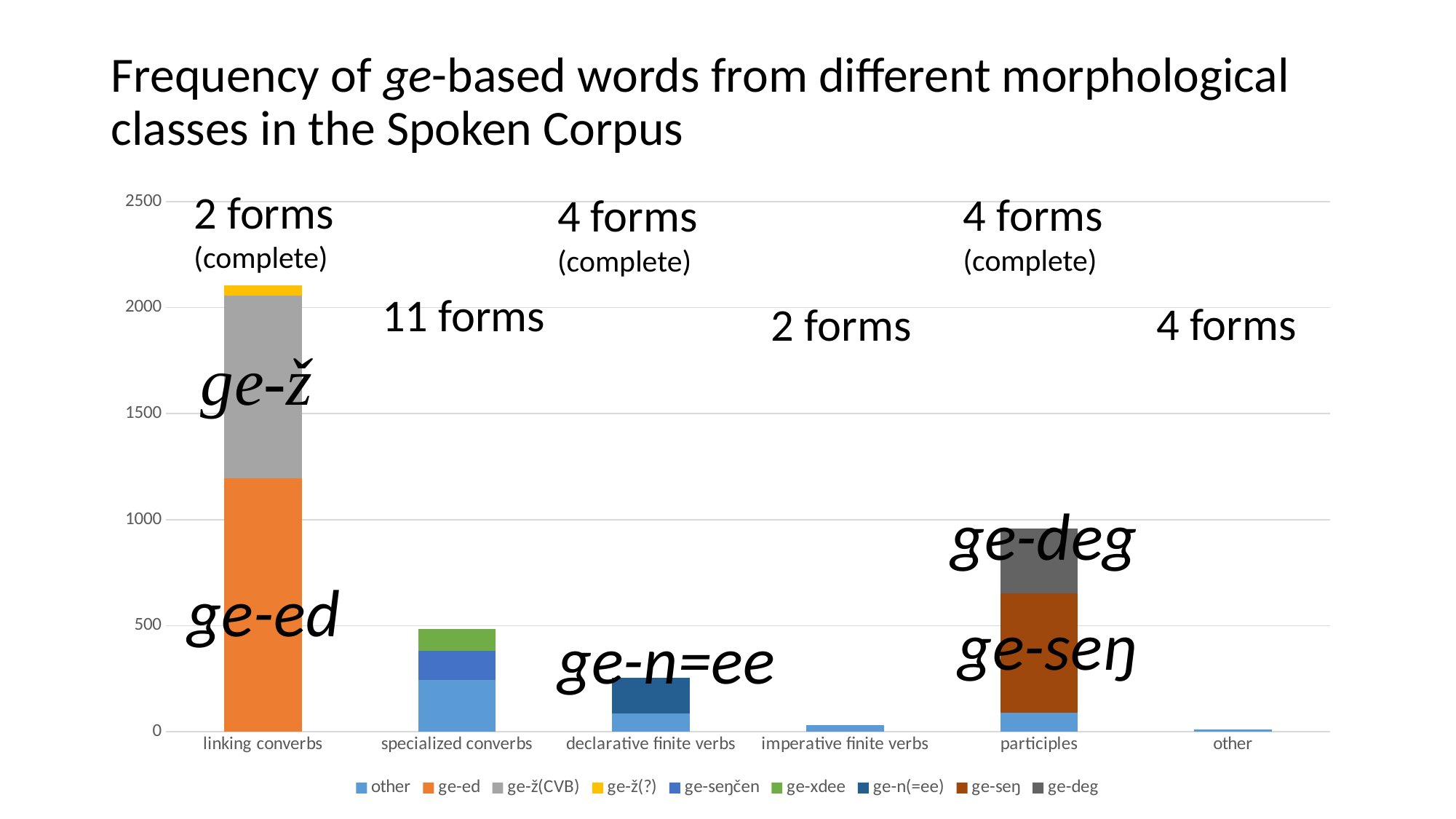

# Frequency of ge-based words from different morphological classes in the Spoken Corpus
2 forms
(complete)

### Chart

| Category | other | ge-ed | ge-ž(CVB) | ge-ž(?) | ge-seŋčen | ge-xdee | ge-n(=ee) | ge-seŋ | ge-deg |
|---|---|---|---|---|---|---|---|---|---|
| linking converbs | None | 1194.0 | 862.0 | 48.0 | None | None | None | None | None |
| specialized converbs | 244.0 | None | None | None | 138.0 | 103.0 | None | None | None |
| declarative finite verbs | 86.0 | None | None | None | None | None | 167.0 | None | None |
| imperative finite verbs | 32.0 | None | None | None | None | None | None | None | None |
| participles | 90.0 | None | None | None | None | None | None | 562.0 | 305.0 |
| other | 10.0 | None | None | None | None | None | None | None | None |
4 forms
(complete)
4 forms
(complete)
11 forms
4 forms
  2 forms
ge-deg
ge-ed
ge-seŋ
ge-n=ee